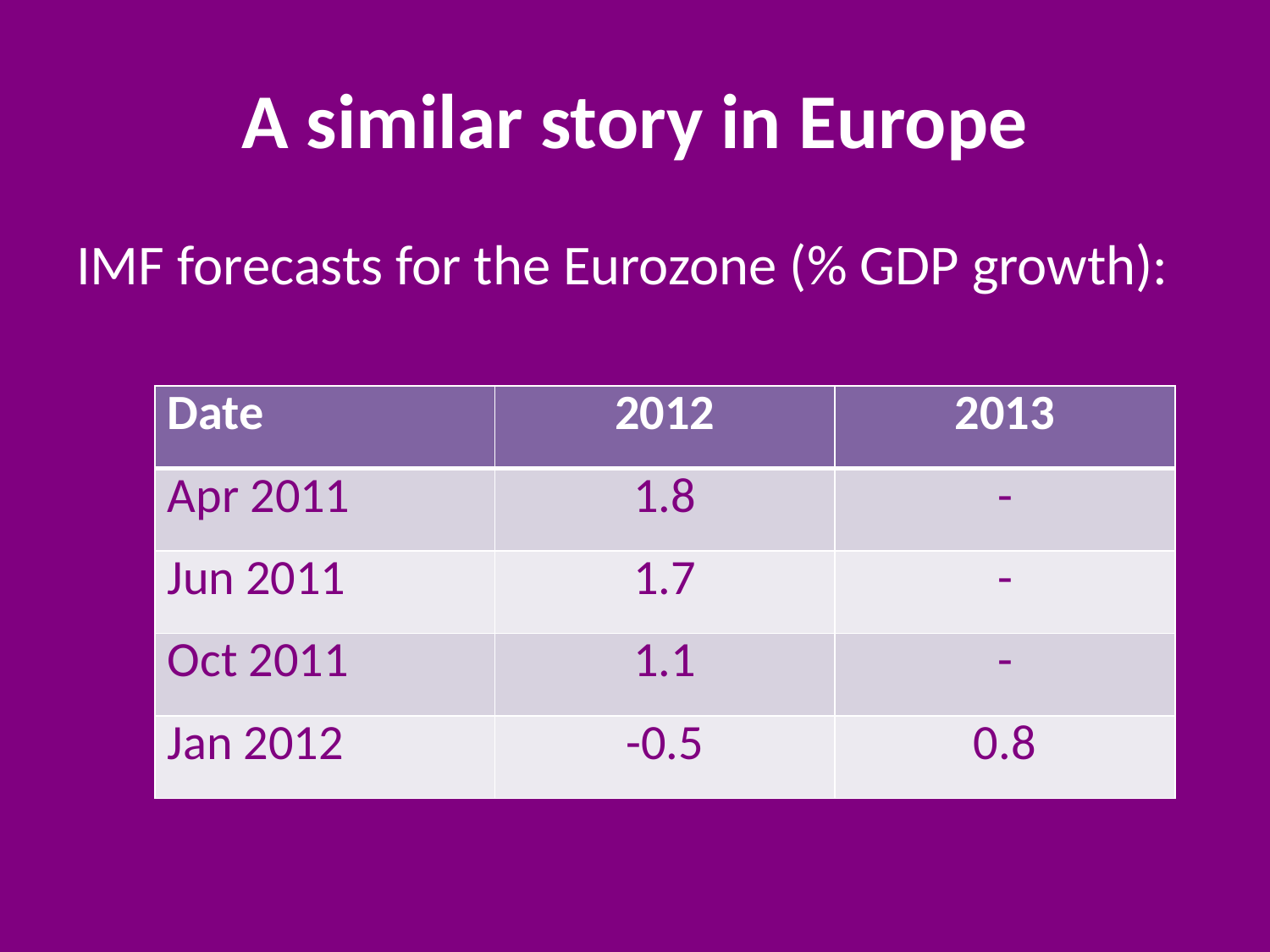

# A similar story in Europe
IMF forecasts for the Eurozone (% GDP growth):

| Date | 2012 | 2013 |
| --- | --- | --- |
| Apr 2011 | 1.8 | - |
| Jun 2011 | 1.7 | - |
| Oct 2011 | 1.1 | - |
| Jan 2012 | -0.5 | 0.8 |